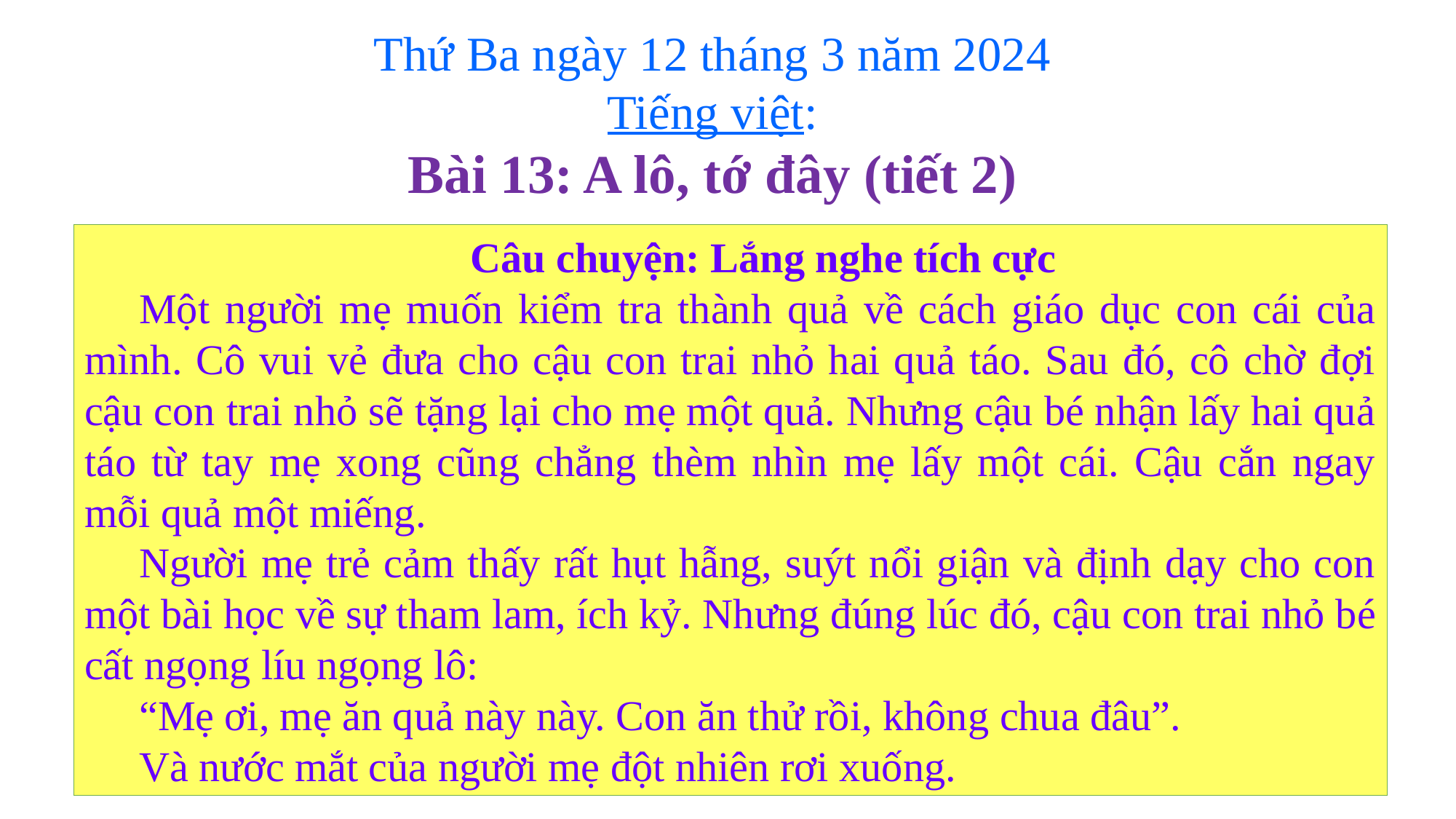

Thứ Ba ngày 12 tháng 3 năm 2024
Tiếng việt:
Bài 13: A lô, tớ đây (tiết 2)
 Câu chuyện: Lắng nghe tích cực
Một người mẹ muốn kiểm tra thành quả về cách giáo dục con cái của mình. Cô vui vẻ đưa cho cậu con trai nhỏ hai quả táo. Sau đó, cô chờ đợi cậu con trai nhỏ sẽ tặng lại cho mẹ một quả. Nhưng cậu bé nhận lấy hai quả táo từ tay mẹ xong cũng chẳng thèm nhìn mẹ lấy một cái. Cậu cắn ngay mỗi quả một miếng.
Người mẹ trẻ cảm thấy rất hụt hẫng, suýt nổi giận và định dạy cho con một bài học về sự tham lam, ích kỷ. Nhưng đúng lúc đó, cậu con trai nhỏ bé cất ngọng líu ngọng lô:
“Mẹ ơi, mẹ ăn quả này này. Con ăn thử rồi, không chua đâu”.
Và nước mắt của người mẹ đột nhiên rơi xuống.